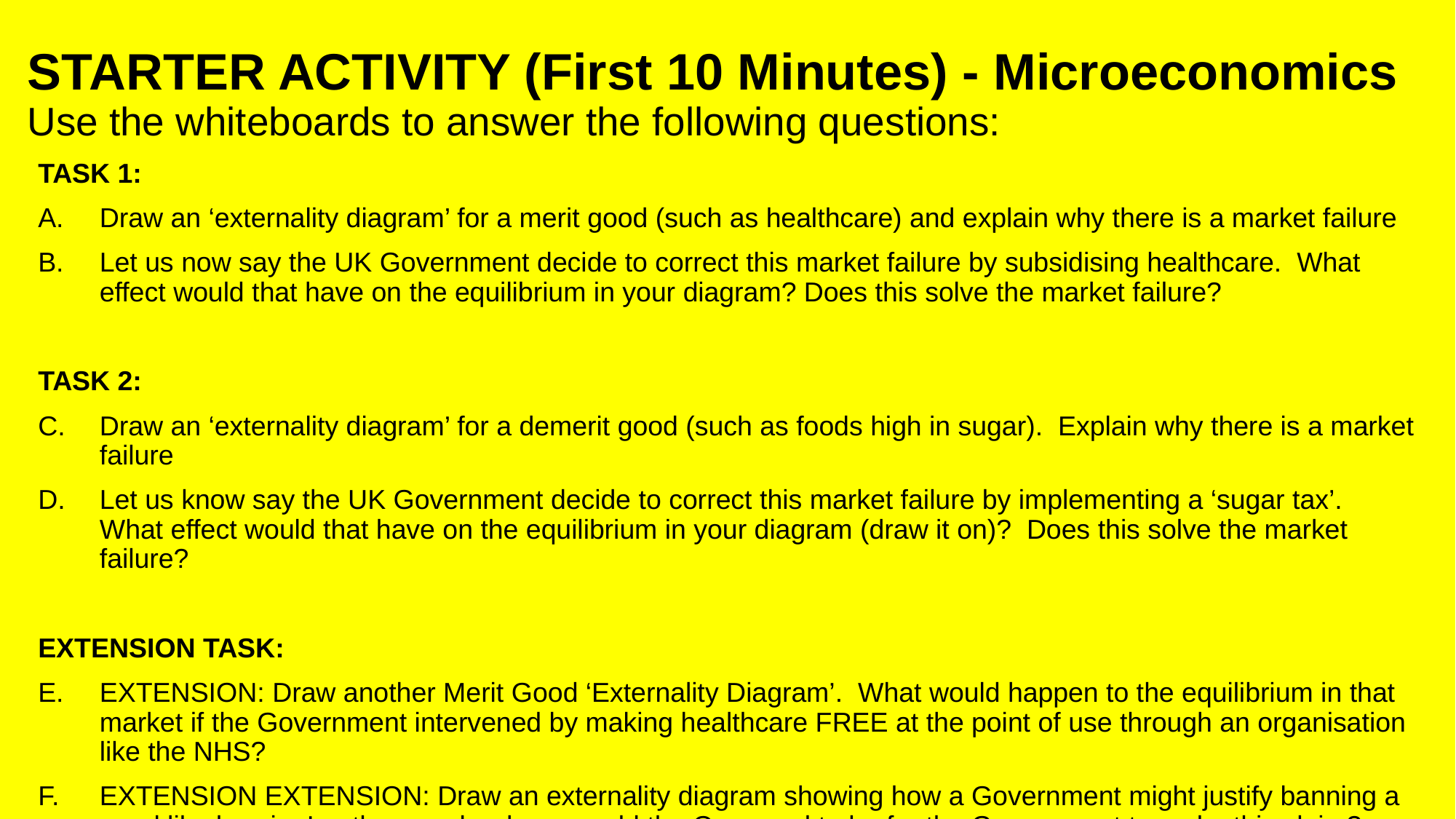

# STARTER ACTIVITY (First 10 Minutes) - Microeconomics Use the whiteboards to answer the following questions:
TASK 1:
Draw an ‘externality diagram’ for a merit good (such as healthcare) and explain why there is a market failure
Let us now say the UK Government decide to correct this market failure by subsidising healthcare.  What effect would that have on the equilibrium in your diagram? Does this solve the market failure?

TASK 2:
Draw an ‘externality diagram’ for a demerit good (such as foods high in sugar).  Explain why there is a market failure
Let us know say the UK Government decide to correct this market failure by implementing a ‘sugar tax’.  What effect would that have on the equilibrium in your diagram (draw it on)?  Does this solve the market failure?

EXTENSION TASK:
EXTENSION: Draw another Merit Good ‘Externality Diagram’.  What would happen to the equilibrium in that market if the Government intervened by making healthcare FREE at the point of use through an organisation like the NHS?
EXTENSION EXTENSION: Draw an externality diagram showing how a Government might justify banning a good like heroin. In other words where would the Qso need to be for the Government to make this claim?